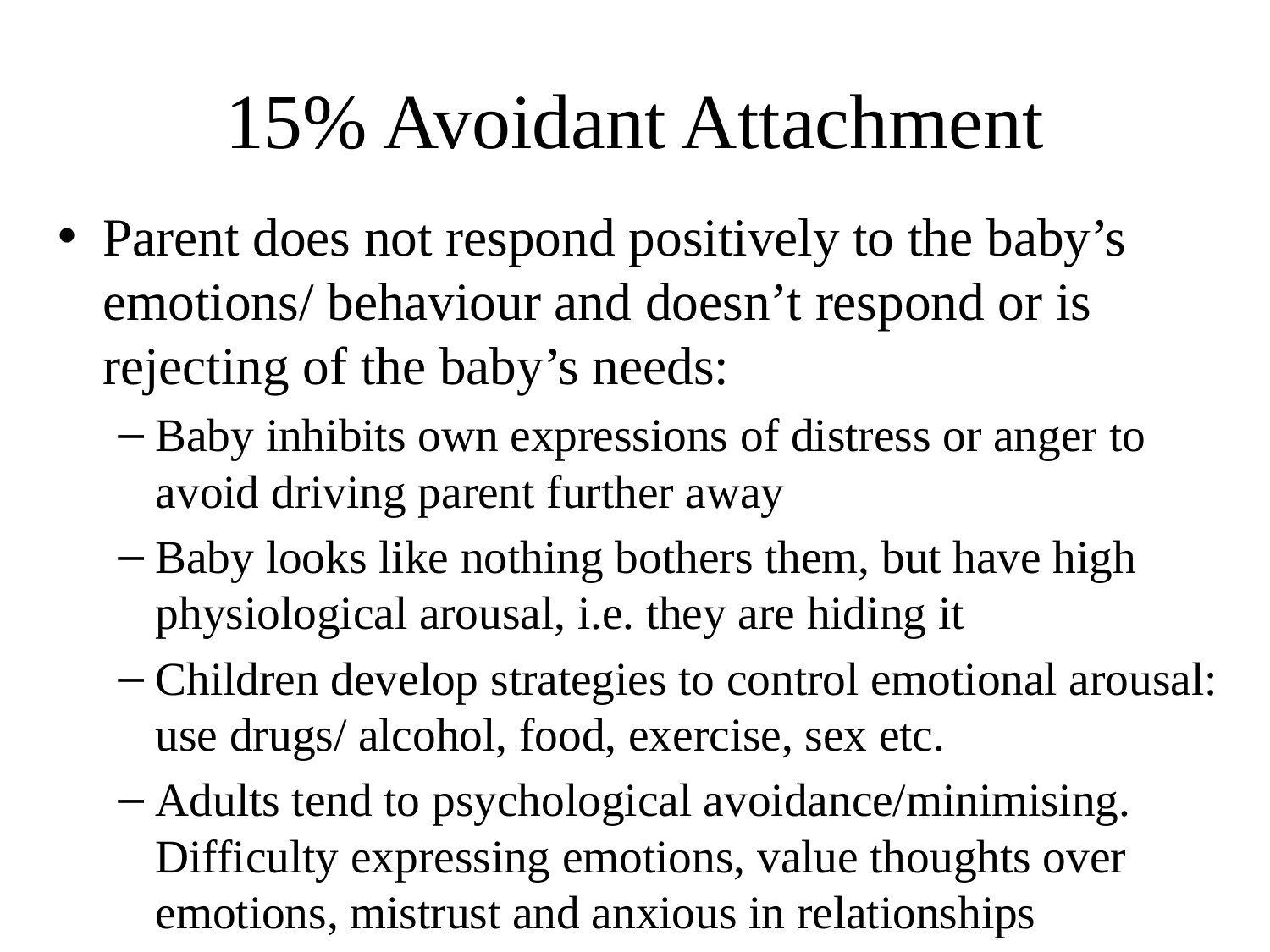

# 15% Avoidant Attachment
Parent does not respond positively to the baby’s emotions/ behaviour and doesn’t respond or is rejecting of the baby’s needs:
Baby inhibits own expressions of distress or anger to avoid driving parent further away
Baby looks like nothing bothers them, but have high physiological arousal, i.e. they are hiding it
Children develop strategies to control emotional arousal: use drugs/ alcohol, food, exercise, sex etc.
Adults tend to psychological avoidance/minimising. Difficulty expressing emotions, value thoughts over emotions, mistrust and anxious in relationships